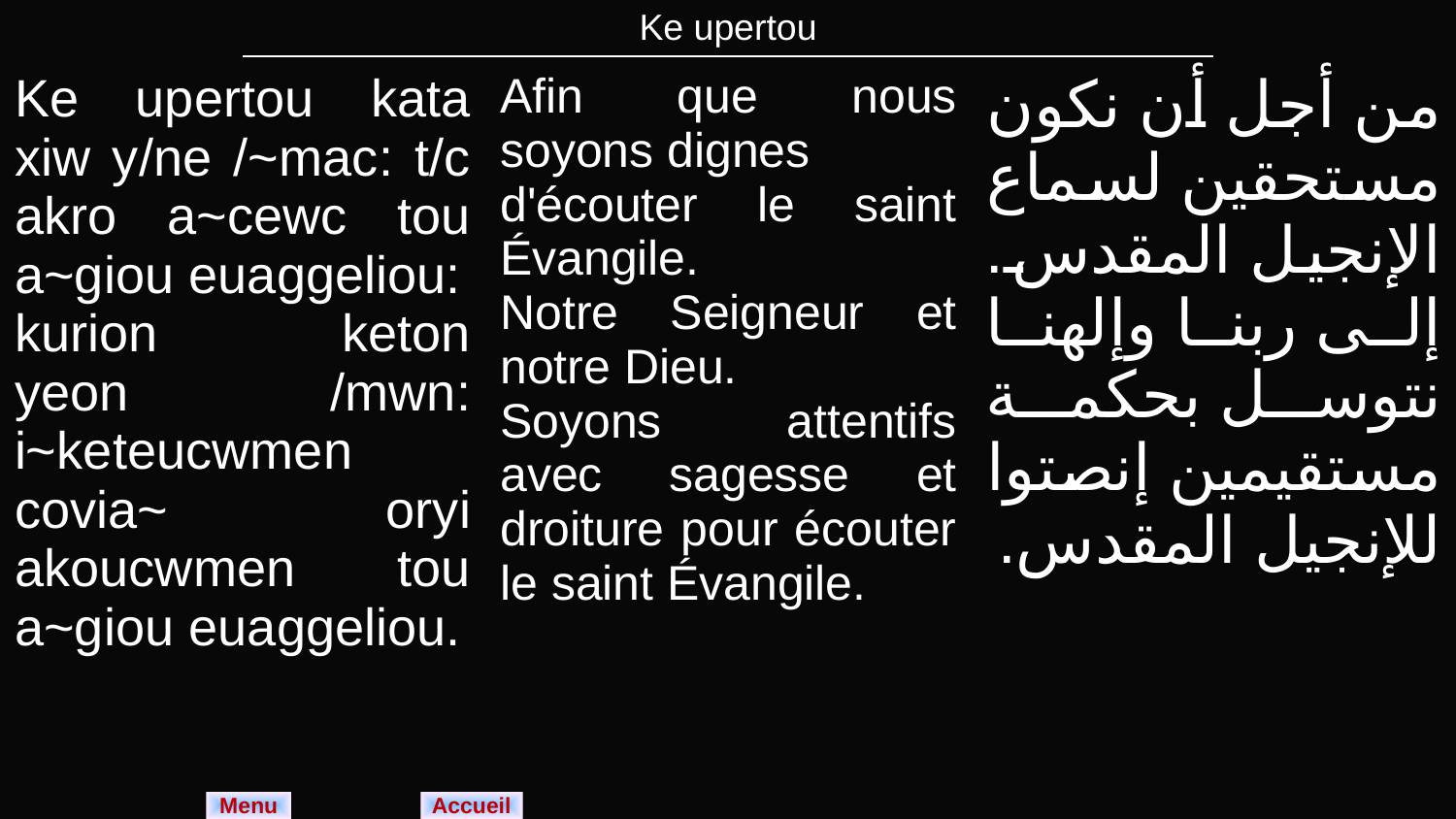

| Ke upertou |
| --- |
| Ke upertou kata xiw y/ne /~mac: t/c akro a~cewc tou a~giou euaggeliou: kurion keton yeon /mwn: i~keteucwmen covia~ oryi akoucwmen tou a~giou euaggeliou. | Afin que nous soyons dignes d'écouter le saint Évangile. Notre Seigneur et notre Dieu. Soyons attentifs avec sagesse et droiture pour écouter le saint Évangile. | من أجل أن نكون مستحقين لسماع الإنجيل المقدس. إلى ربنا وإلهنا نتوسل بحكمة مستقيمين إنصتوا للإنجيل المقدس. |
| --- | --- | --- |
Menu